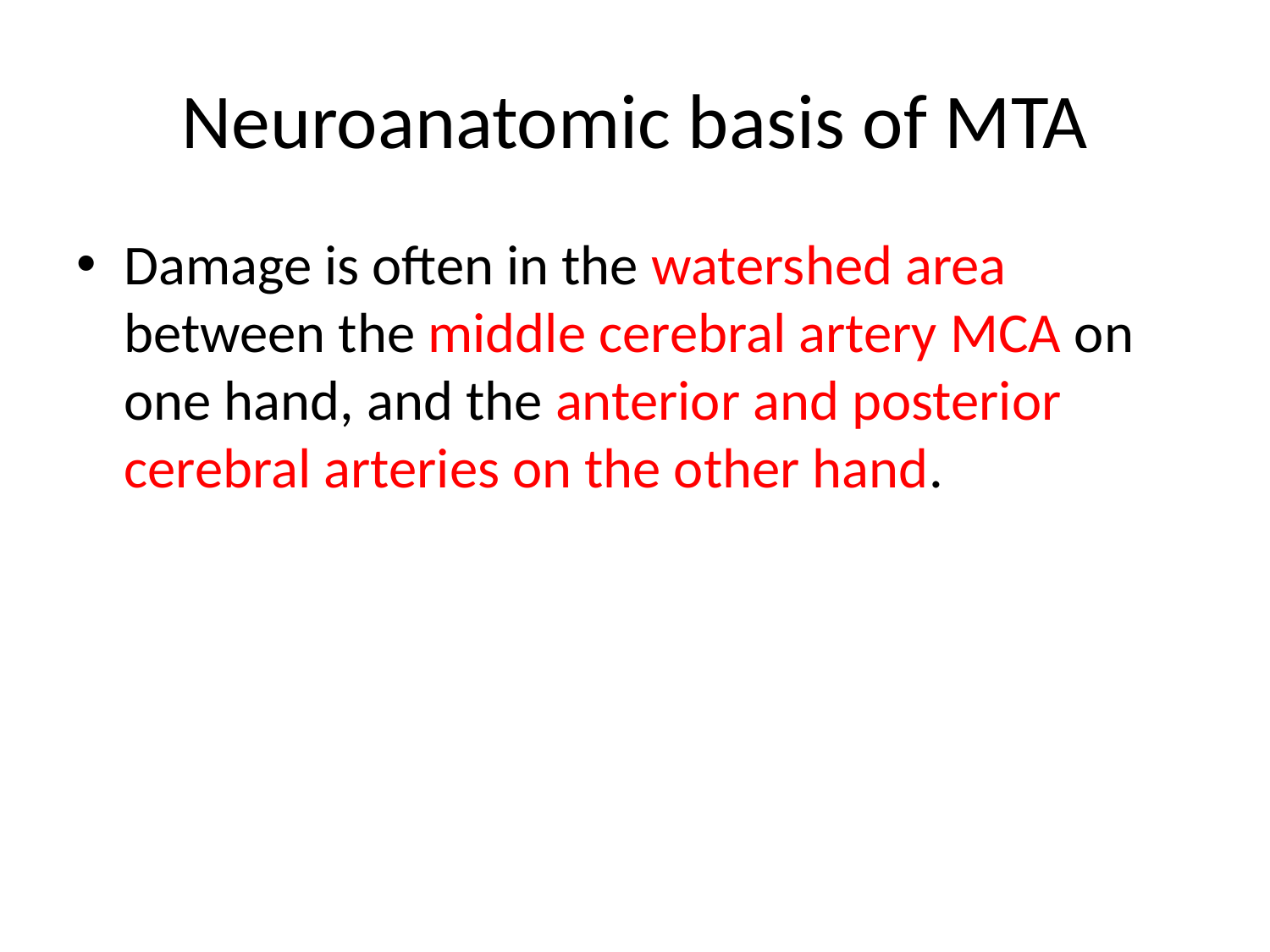

# Neuroanatomic basis of MTA
Damage is often in the watershed area between the middle cerebral artery MCA on one hand, and the anterior and posterior cerebral arteries on the other hand.